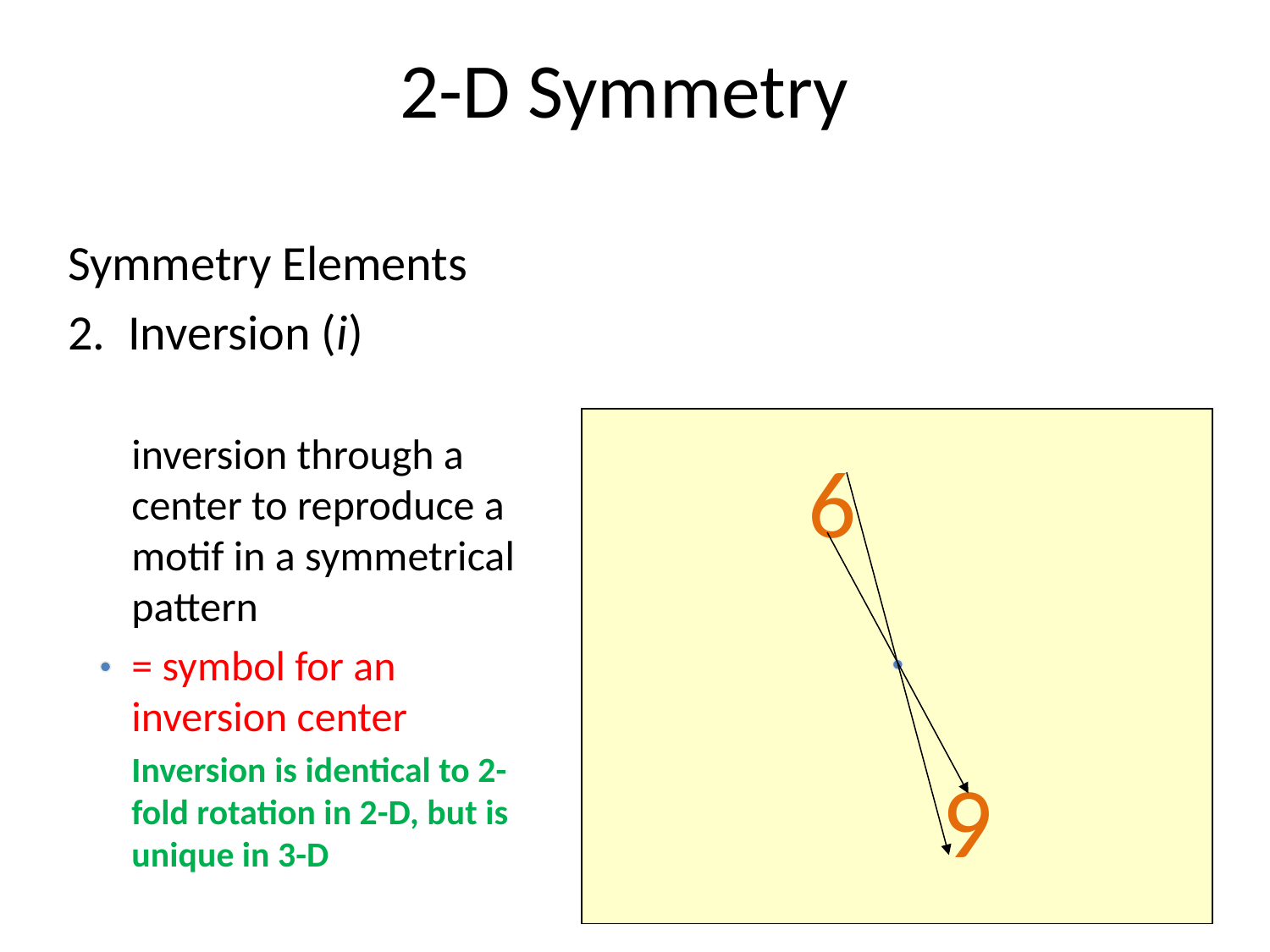

# 2-D Symmetry
Symmetry Elements
2.  Inversion (i)

inversion through a center to reproduce a motif in a symmetrical pattern
= symbol for an inversion center
Inversion is identical to 2-fold rotation in 2-D, but is unique in 3-D

6

6